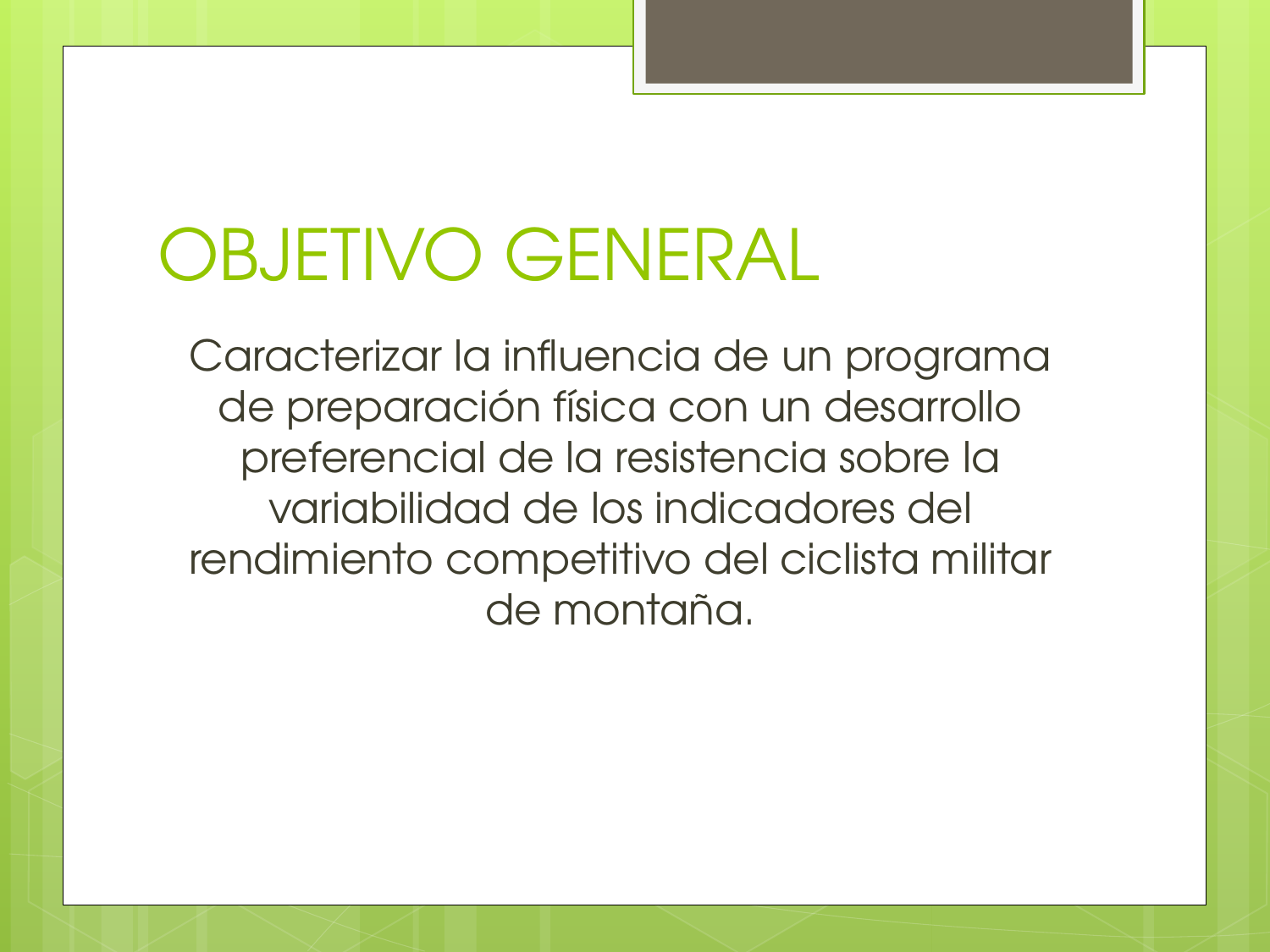

# OBJETIVO GENERAL
Caracterizar la influencia de un programa de preparación física con un desarrollo preferencial de la resistencia sobre la variabilidad de los indicadores del rendimiento competitivo del ciclista militar de montaña.